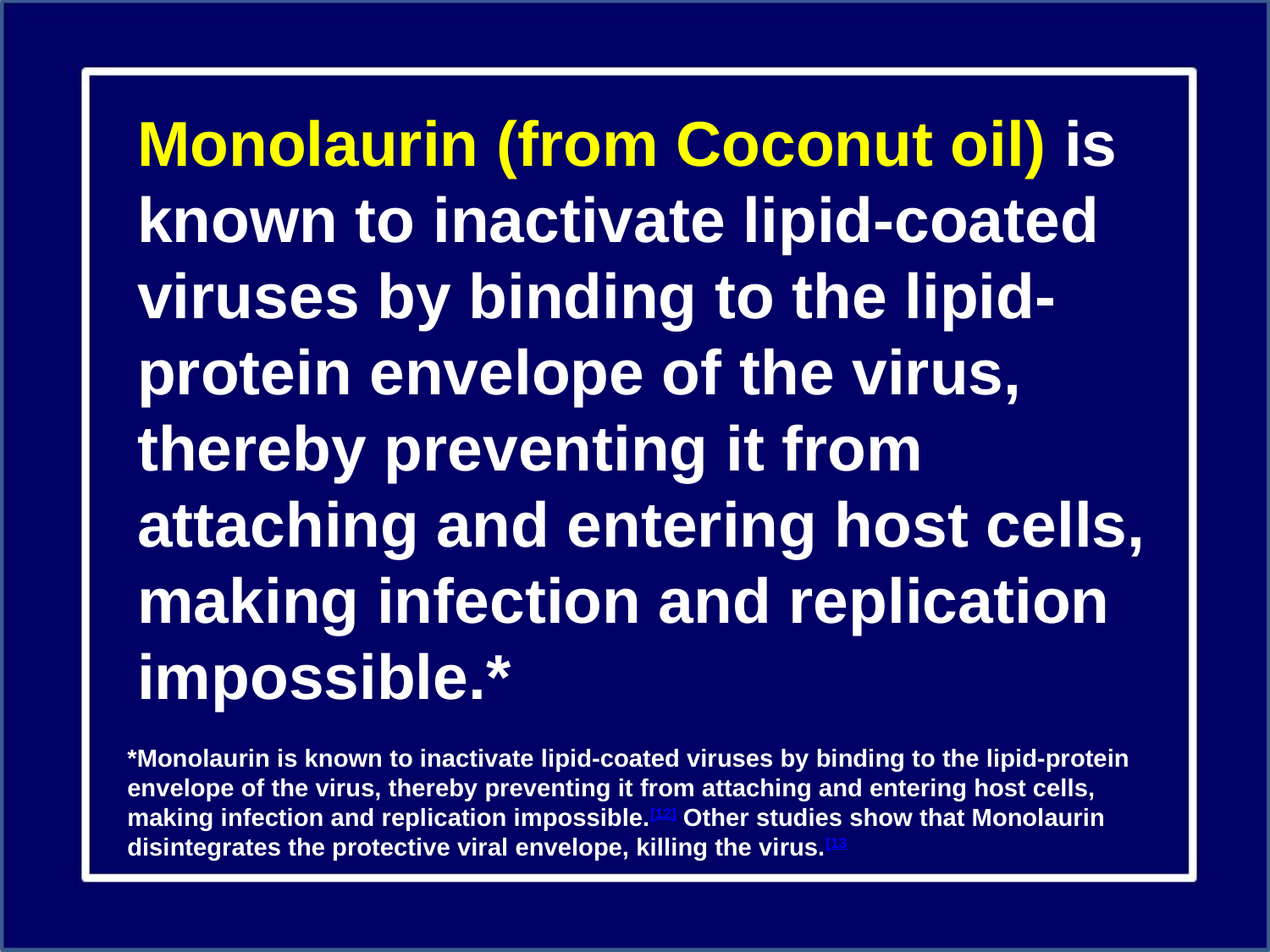

Monolaurin (from Coconut oil) is known to inactivate lipid-coated viruses by binding to the lipid-protein envelope of the virus, thereby preventing it from attaching and entering host cells, making infection and replication impossible.*
*Monolaurin is known to inactivate lipid-coated viruses by binding to the lipid-protein envelope of the virus, thereby preventing it from attaching and entering host cells, making infection and replication impossible.[12] Other studies show that Monolaurin disintegrates the protective viral envelope, killing the virus.[13